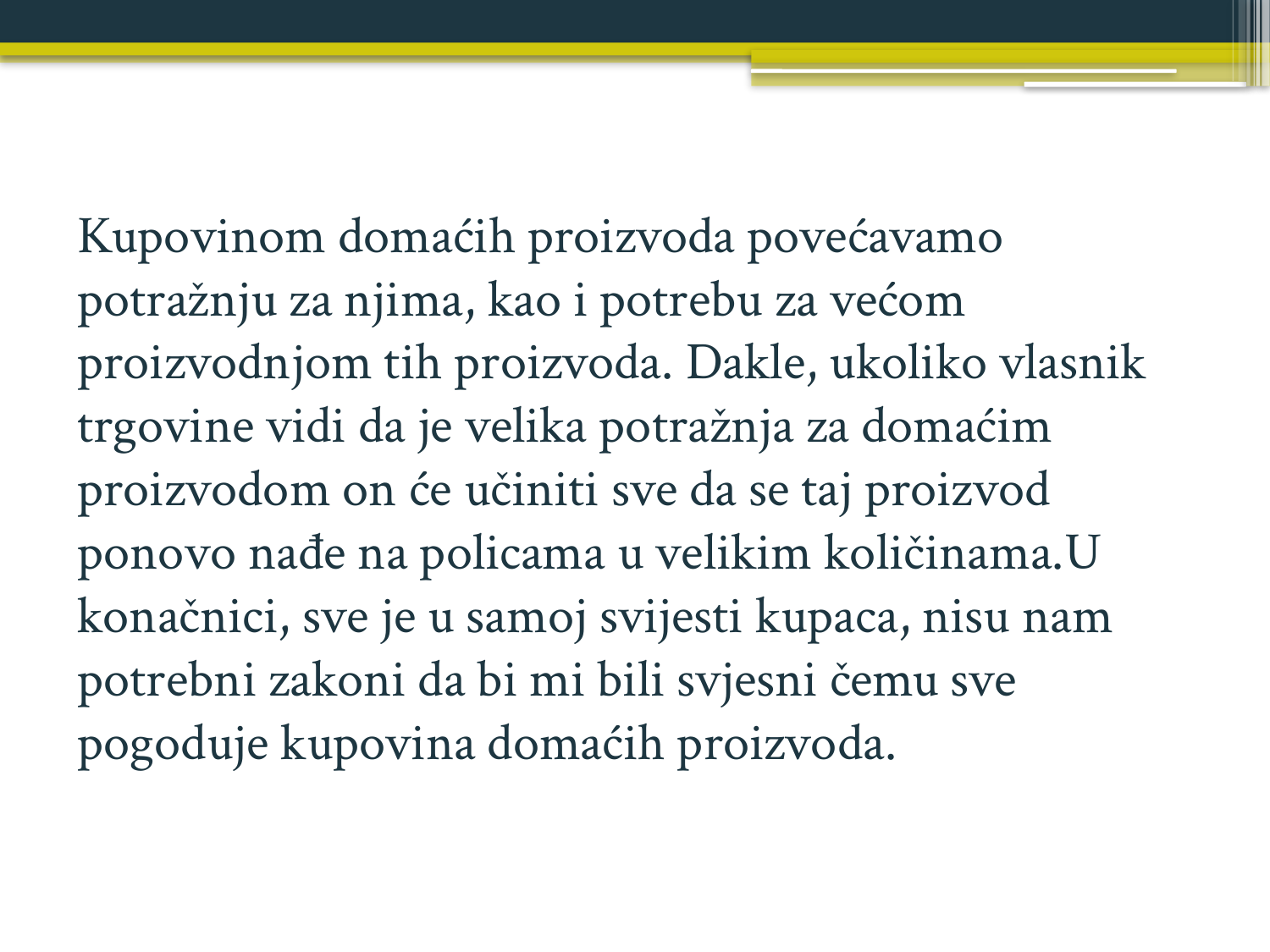

# Kupovinom domaćih proizvoda povećavamo potražnju za njima, kao i potrebu za većom proizvodnjom tih proizvoda. Dakle, ukoliko vlasnik trgovine vidi da je velika potražnja za domaćim proizvodom on će učiniti sve da se taj proizvod ponovo nađe na policama u velikim količinama.U konačnici, sve je u samoj svijesti kupaca, nisu nam potrebni zakoni da bi mi bili svjesni čemu sve pogoduje kupovina domaćih proizvoda.